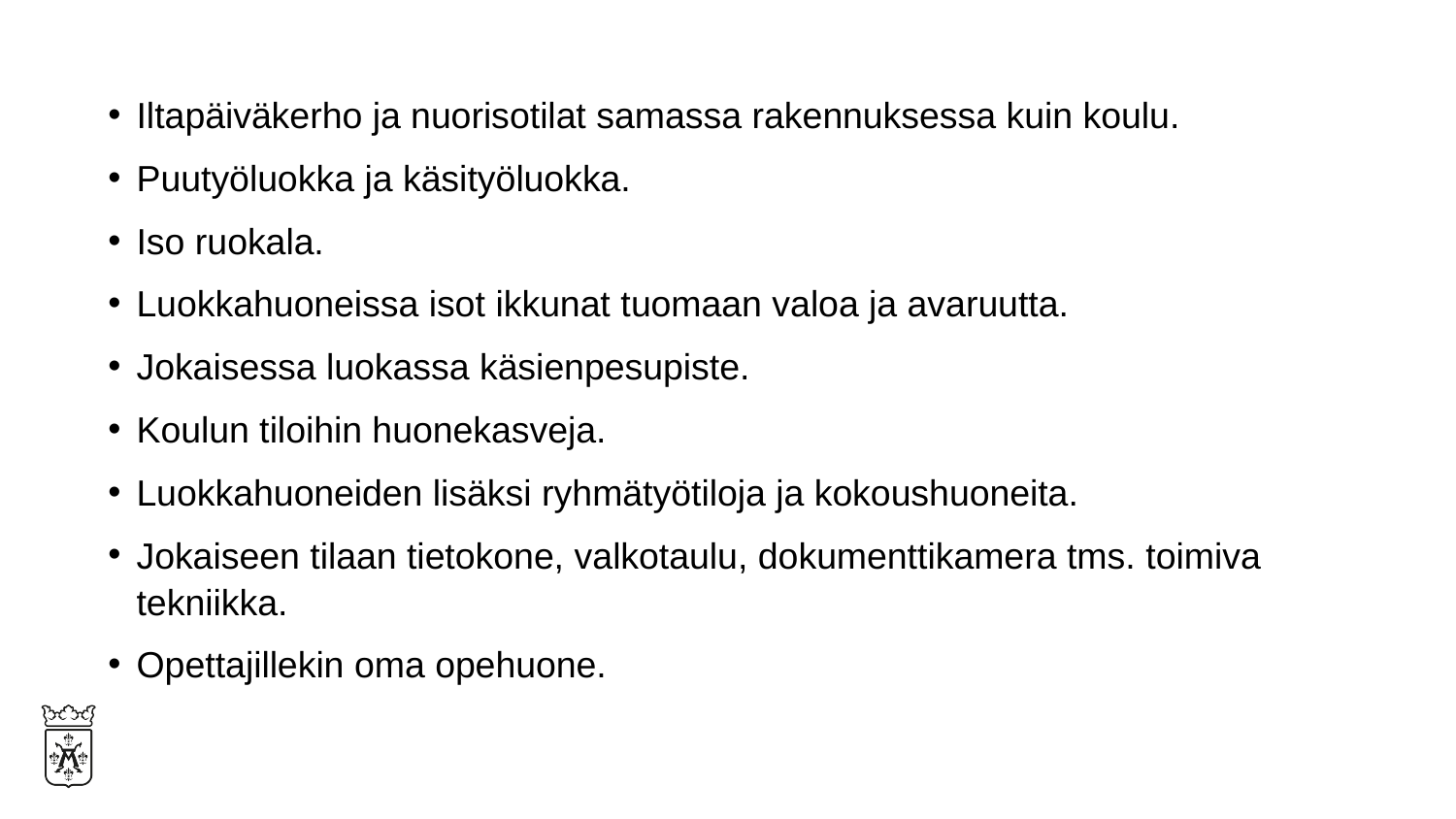

Iltapäiväkerho ja nuorisotilat samassa rakennuksessa kuin koulu.
Puutyöluokka ja käsityöluokka.
Iso ruokala.
Luokkahuoneissa isot ikkunat tuomaan valoa ja avaruutta.
Jokaisessa luokassa käsienpesupiste.
Koulun tiloihin huonekasveja.
Luokkahuoneiden lisäksi ryhmätyötiloja ja kokoushuoneita.
Jokaiseen tilaan tietokone, valkotaulu, dokumenttikamera tms. toimiva tekniikka.
Opettajillekin oma opehuone.